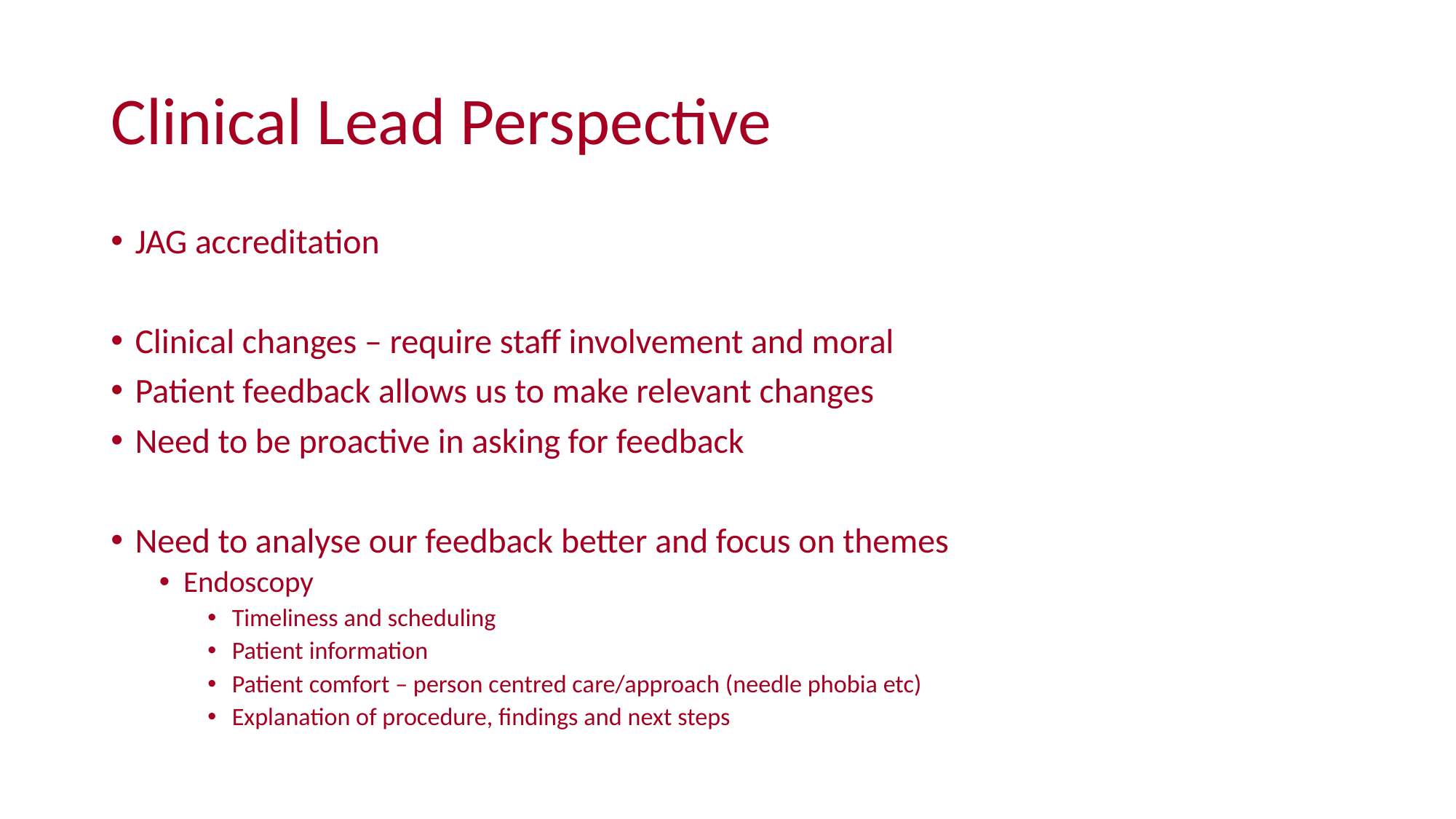

# Clinical Lead Perspective
JAG accreditation

Clinical changes – require staff involvement and moral
Patient feedback allows us to make relevant changes
Need to be proactive in asking for feedback

Need to analyse our feedback better and focus on themes
Endoscopy
Timeliness and scheduling
Patient information
Patient comfort – person centred care/approach (needle phobia etc)
Explanation of procedure, findings and next steps